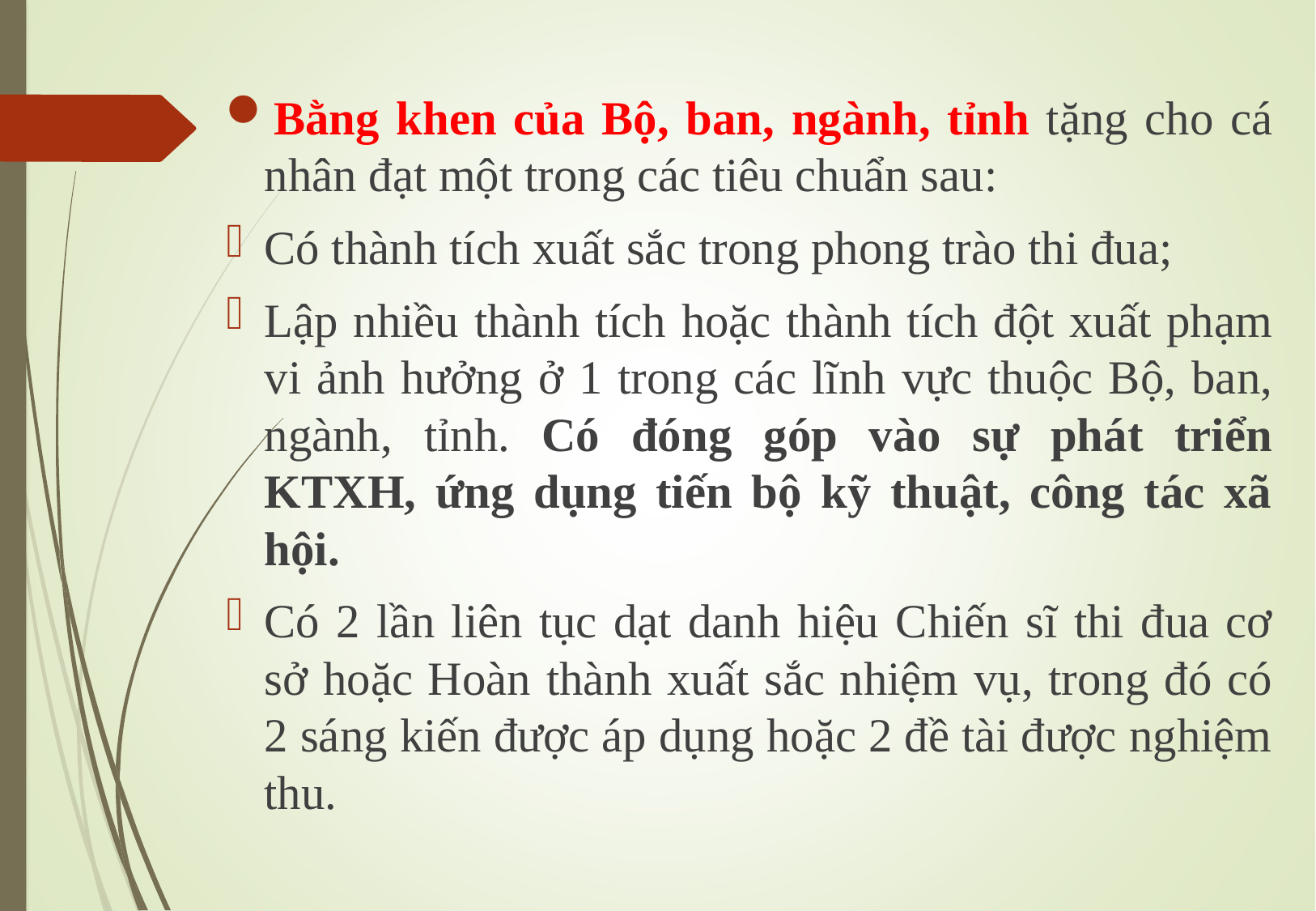

Bằng khen của Bộ, ban, ngành, tỉnh tặng cho cá nhân đạt một trong các tiêu chuẩn sau:
Có thành tích xuất sắc trong phong trào thi đua;
Lập nhiều thành tích hoặc thành tích đột xuất phạm vi ảnh hưởng ở 1 trong các lĩnh vực thuộc Bộ, ban, ngành, tỉnh. Có đóng góp vào sự phát triển KTXH, ứng dụng tiến bộ kỹ thuật, công tác xã hội.
Có 2 lần liên tục dạt danh hiệu Chiến sĩ thi đua cơ sở hoặc Hoàn thành xuất sắc nhiệm vụ, trong đó có 2 sáng kiến được áp dụng hoặc 2 đề tài được nghiệm thu.